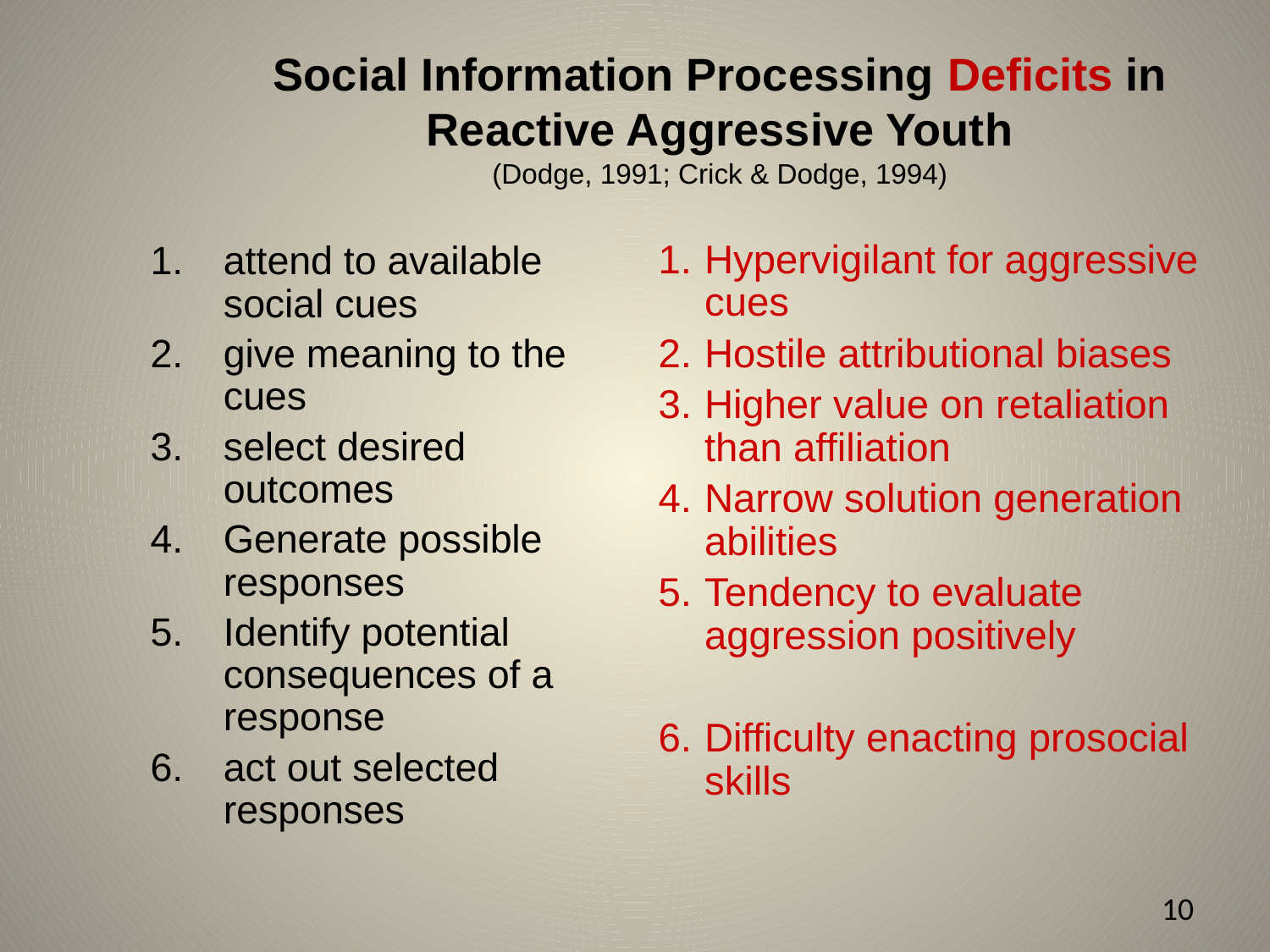

# Social Information Processing Deficits in Reactive Aggressive Youth (Dodge, 1991; Crick & Dodge, 1994)
Hypervigilant for aggressive cues
Hostile attributional biases
Higher value on retaliation than affiliation
Narrow solution generation abilities
Tendency to evaluate aggression positively

Difficulty enacting prosocial skills

attend to available social cues
give meaning to the cues
select desired outcomes
Generate possible responses
Identify potential consequences of a response
act out selected responses

10